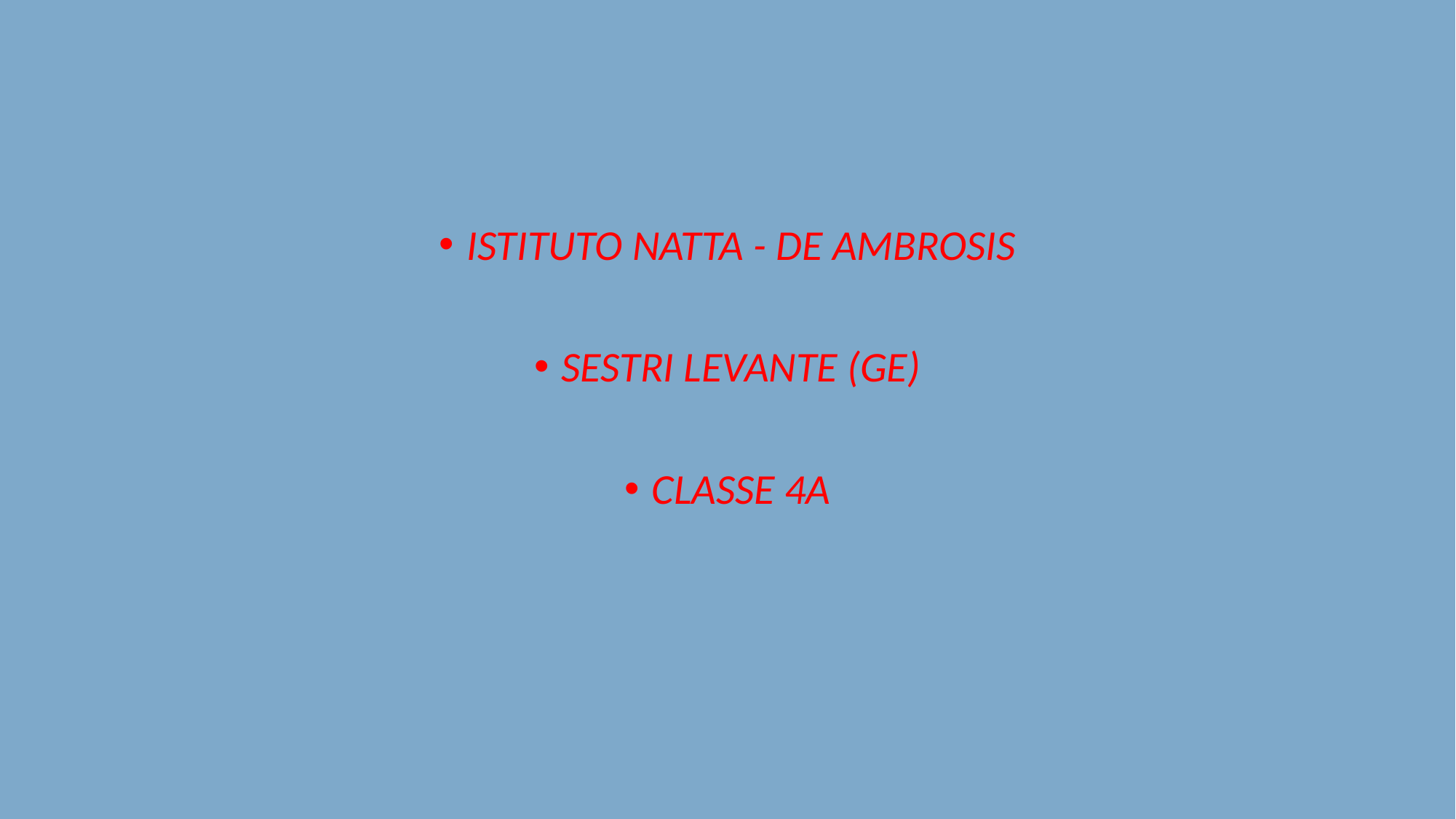

#
ISTITUTO NATTA - DE AMBROSIS

SESTRI LEVANTE (GE)

CLASSE 4A